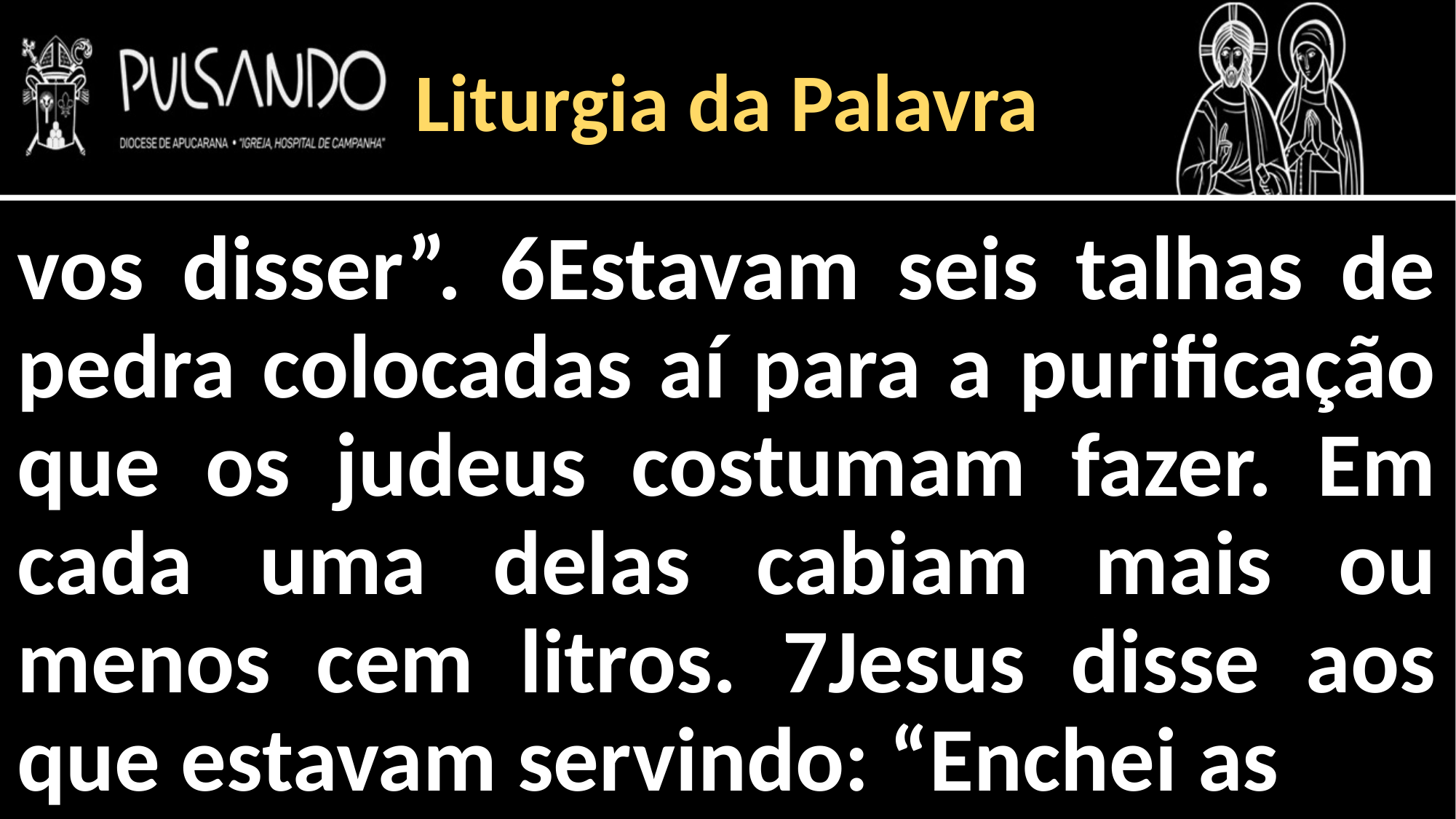

Liturgia da Palavra
vos disser”. 6Estavam seis talhas de pedra colocadas aí para a purificação que os judeus costumam fazer. Em cada uma delas cabiam mais ou menos cem litros. 7Jesus disse aos que estavam servindo: “Enchei as